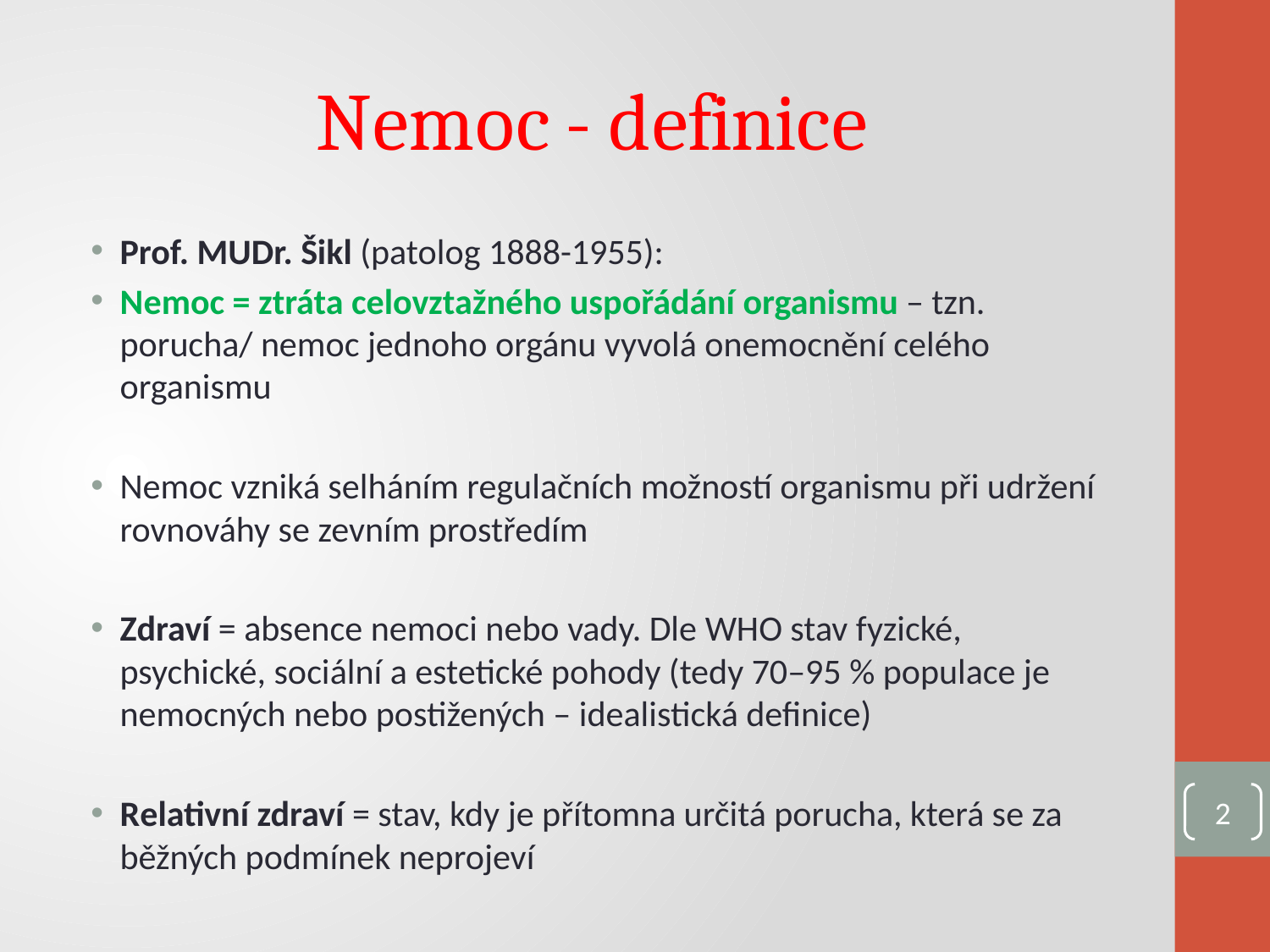

# Nemoc - definice
Prof. MUDr. Šikl (patolog 1888-1955):
Nemoc = ztráta celovztažného uspořádání organismu – tzn. porucha/ nemoc jednoho orgánu vyvolá onemocnění celého organismu

Nemoc vzniká selháním regulačních možností organismu při udržení rovnováhy se zevním prostředím

Zdraví = absence nemoci nebo vady. Dle WHO stav fyzické, psychické, sociální a estetické pohody (tedy 70–95 % populace je nemocných nebo postižených – idealistická definice)

Relativní zdraví = stav, kdy je přítomna určitá porucha, která se za běžných podmínek neprojeví
2